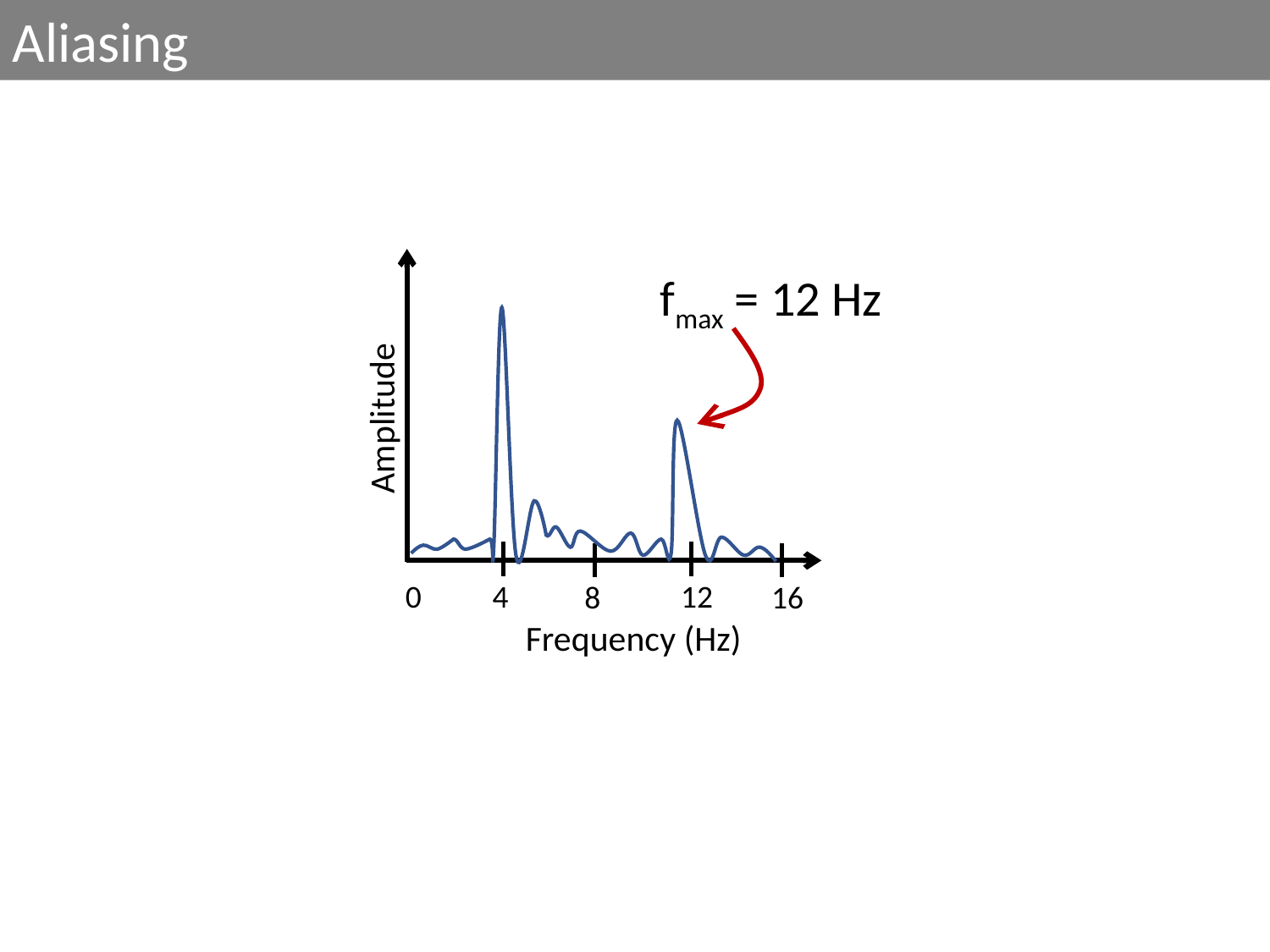

Aliasing
fmax = 12 Hz

Amplitude
4
12
8
16
   0
Frequency (Hz)